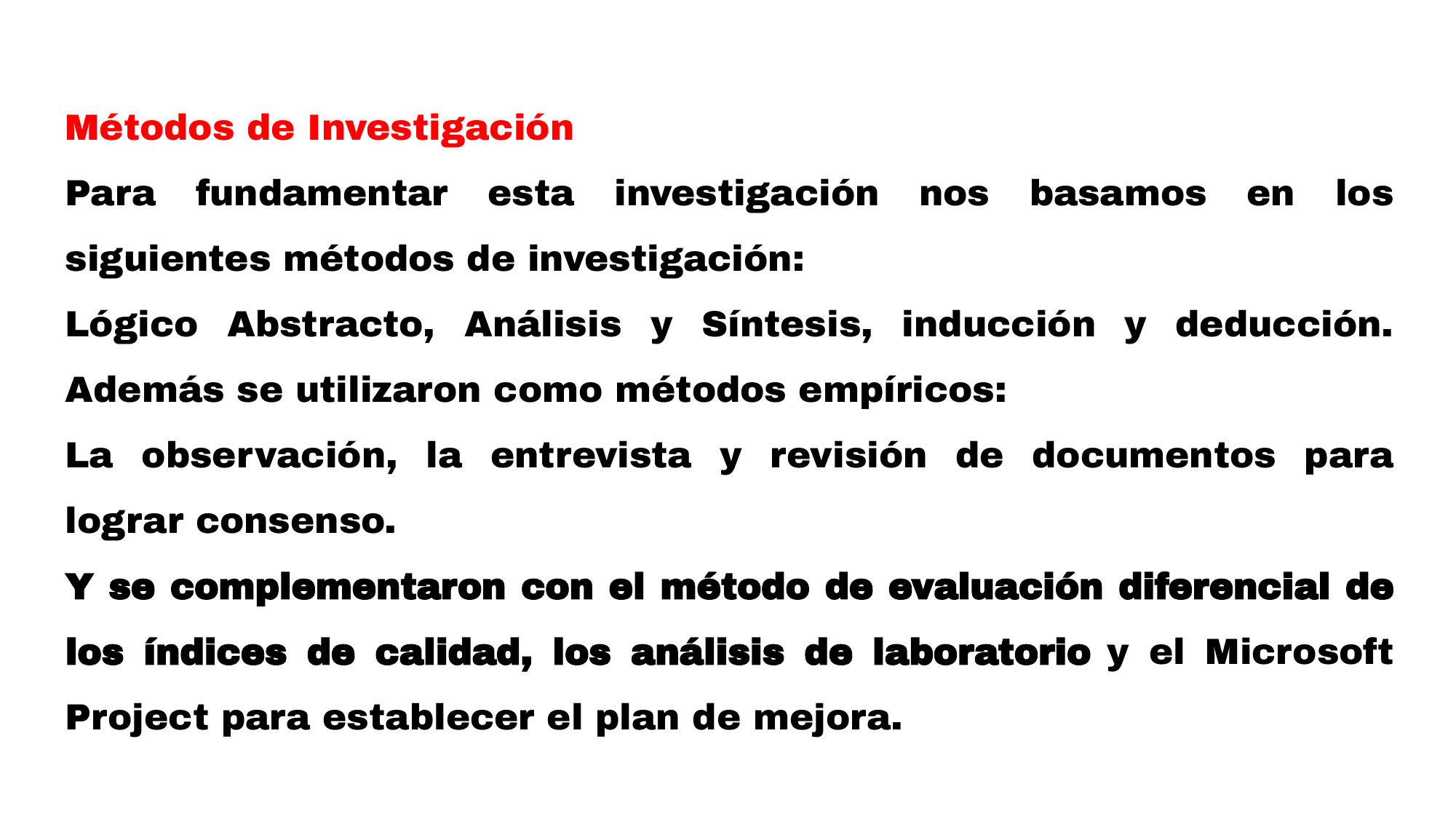

Métodos de Investigación
Para fundamentar esta investigación nos basamos en los siguientes métodos de investigación:
Lógico Abstracto, Análisis y Síntesis, inducción y deducción. Además se utilizaron como métodos empíricos:
La observación, la entrevista y revisión de documentos para lograr consenso.
Y se complementaron con el método de evaluación diferencial de los índices de calidad, los análisis de laboratorio y el Microsoft Project para establecer el plan de mejora.